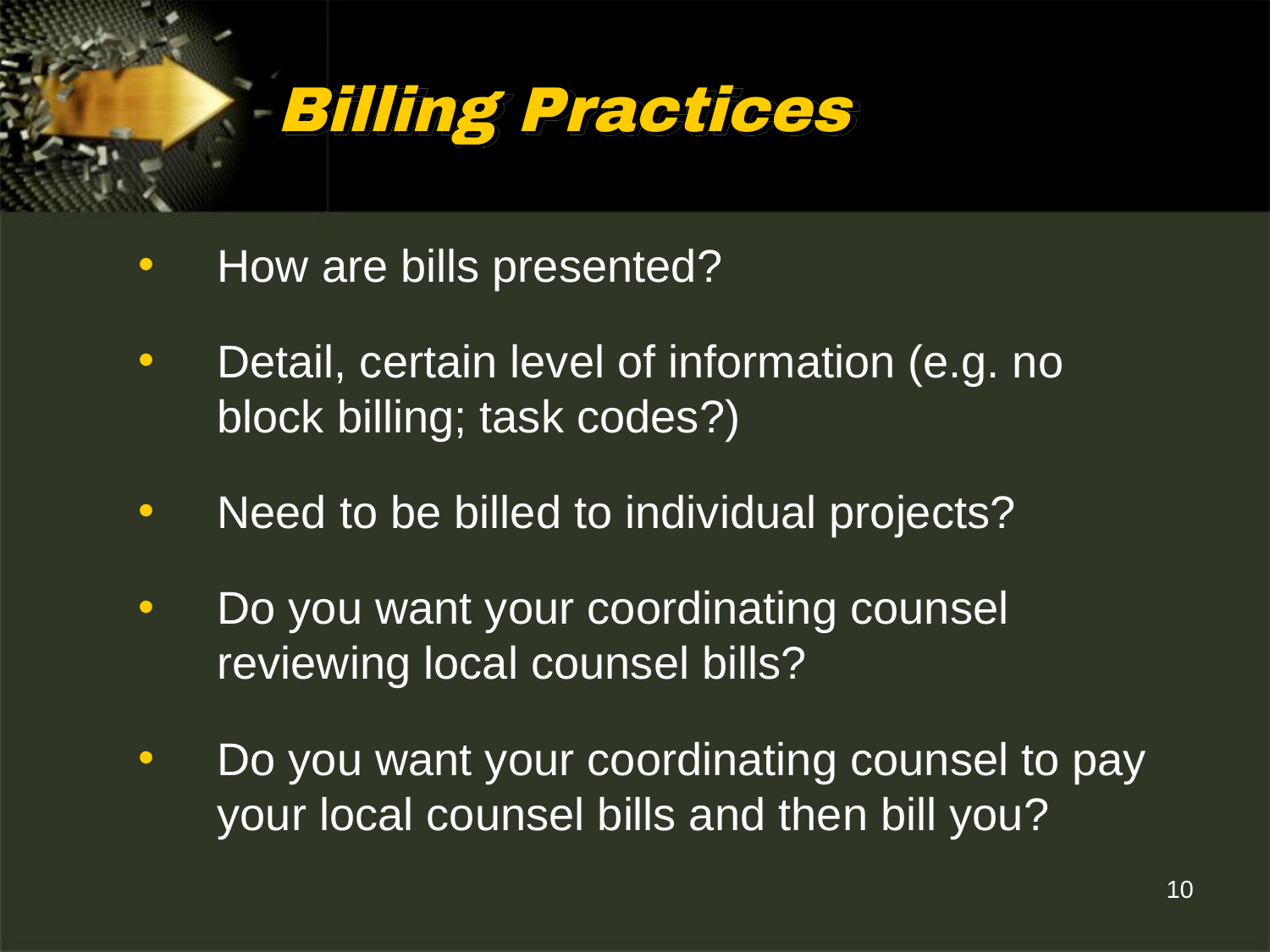

Billing Practices
How are bills presented?
Detail, certain level of information (e.g. no block billing; task codes?)
Need to be billed to individual projects?
Do you want your coordinating counsel reviewing local counsel bills?
Do you want your coordinating counsel to pay your local counsel bills and then bill you?
10